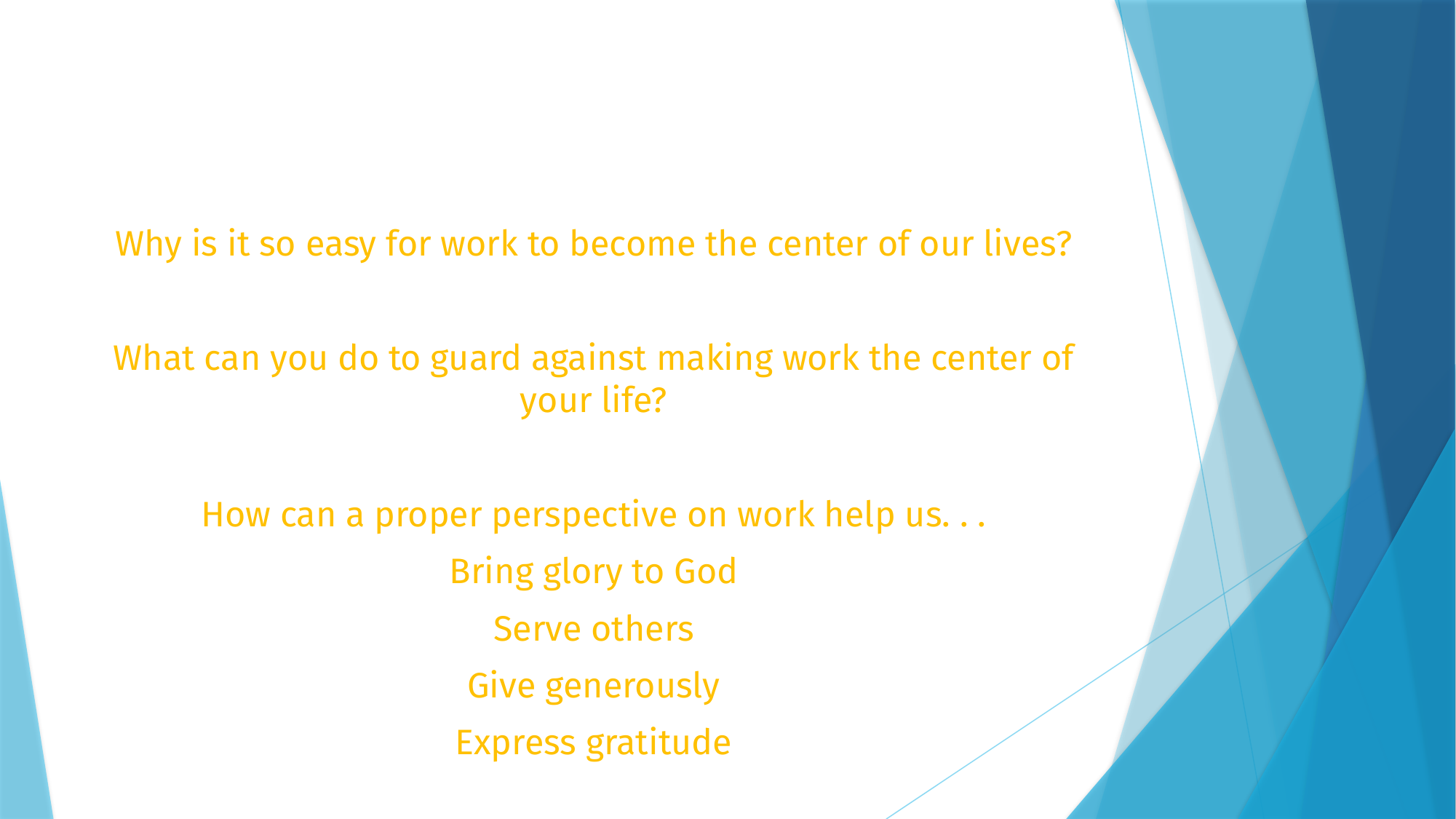

#
Why is it so easy for work to become the center of our lives?

What can you do to guard against making work the center of your life?

How can a proper perspective on work help us. . .
Bring glory to God
Serve others
Give generously
Express gratitude